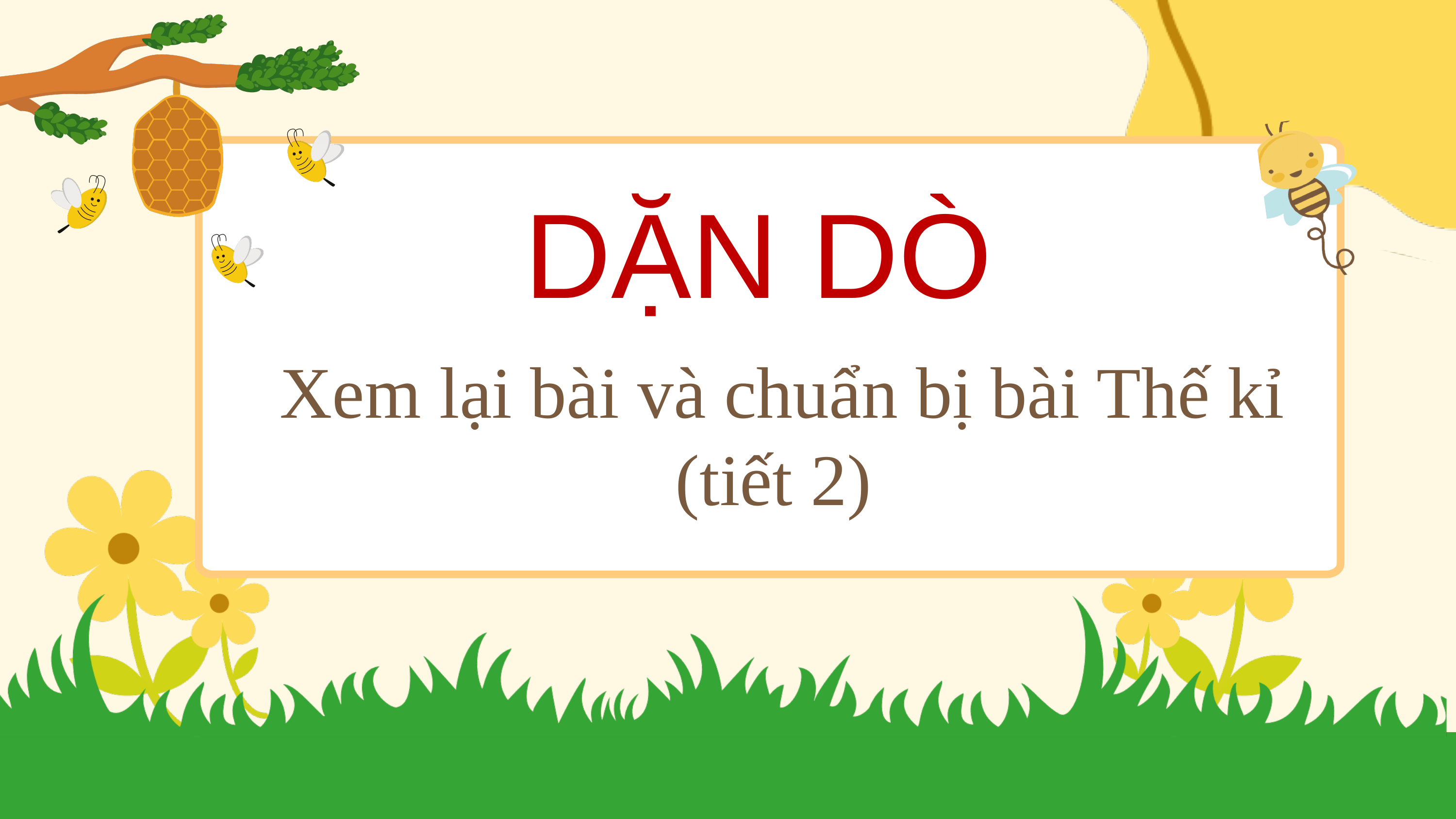

DẶN DÒ
Xem lại bài và chuẩn bị bài Thế kỉ (tiết 2)